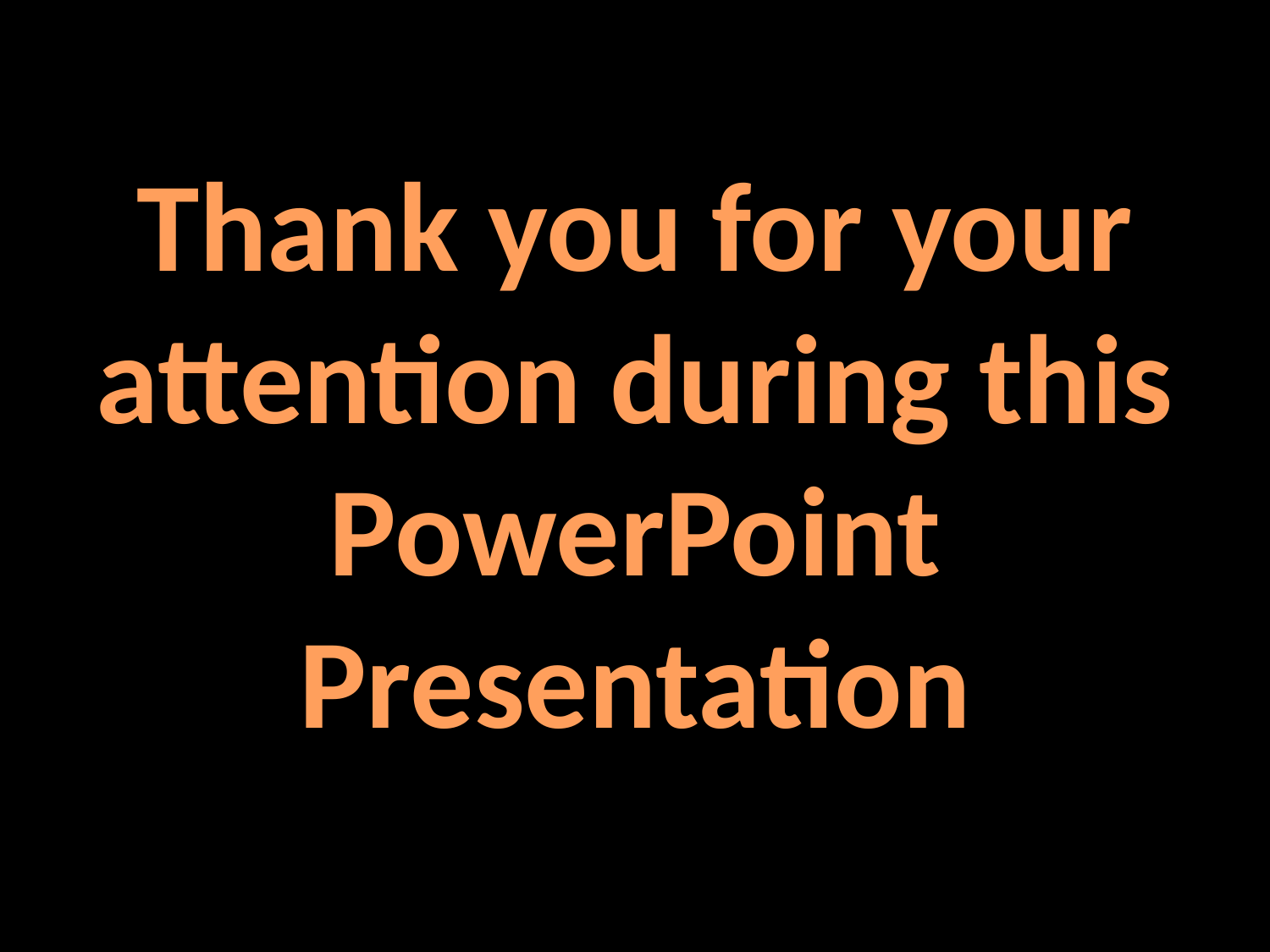

Thank you for your attention during this PowerPoint Presentation